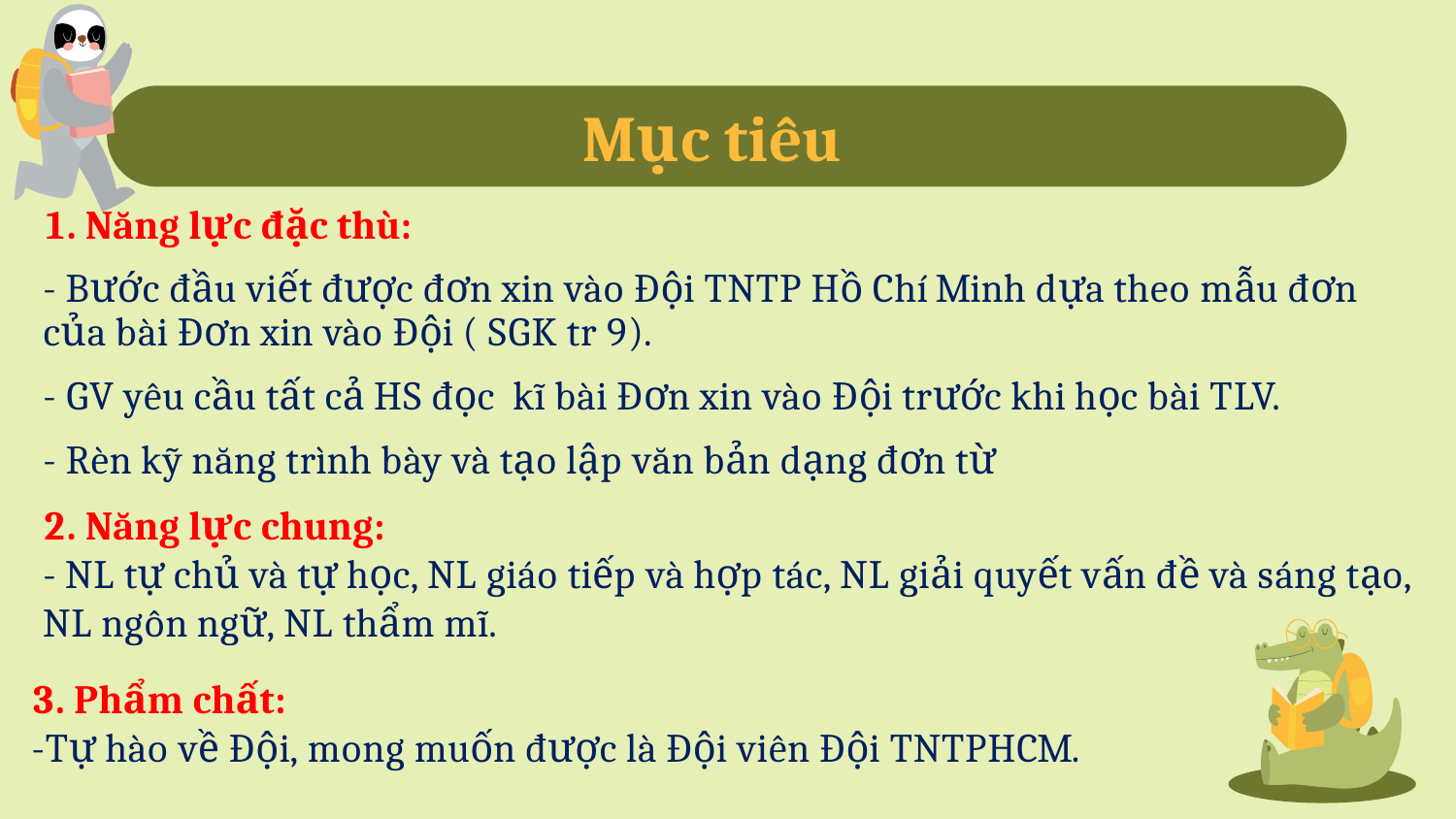

Mục tiêu
1. Năng lực đặc thù:
- Bước đầu viết được đơn xin vào Đội TNTP Hồ Chí Minh dựa theo mẫu đơn của bài Đơn xin vào Đội ( SGK tr 9).
- GV yêu cầu tất cả HS đọc  kĩ bài Đơn xin vào Đội trước khi học bài TLV.
- Rèn kỹ năng trình bày và tạo lập văn bản dạng đơn từ
2. Năng lực chung:
- NL tự chủ và tự học, NL giáo tiếp và hợp tác, NL giải quyết vấn đề và sáng tạo, NL ngôn ngữ, NL thẩm mĩ.

3. Phẩm chất:
-Tự hào về Đội, mong muốn được là Đội viên Đội TNTPHCM.